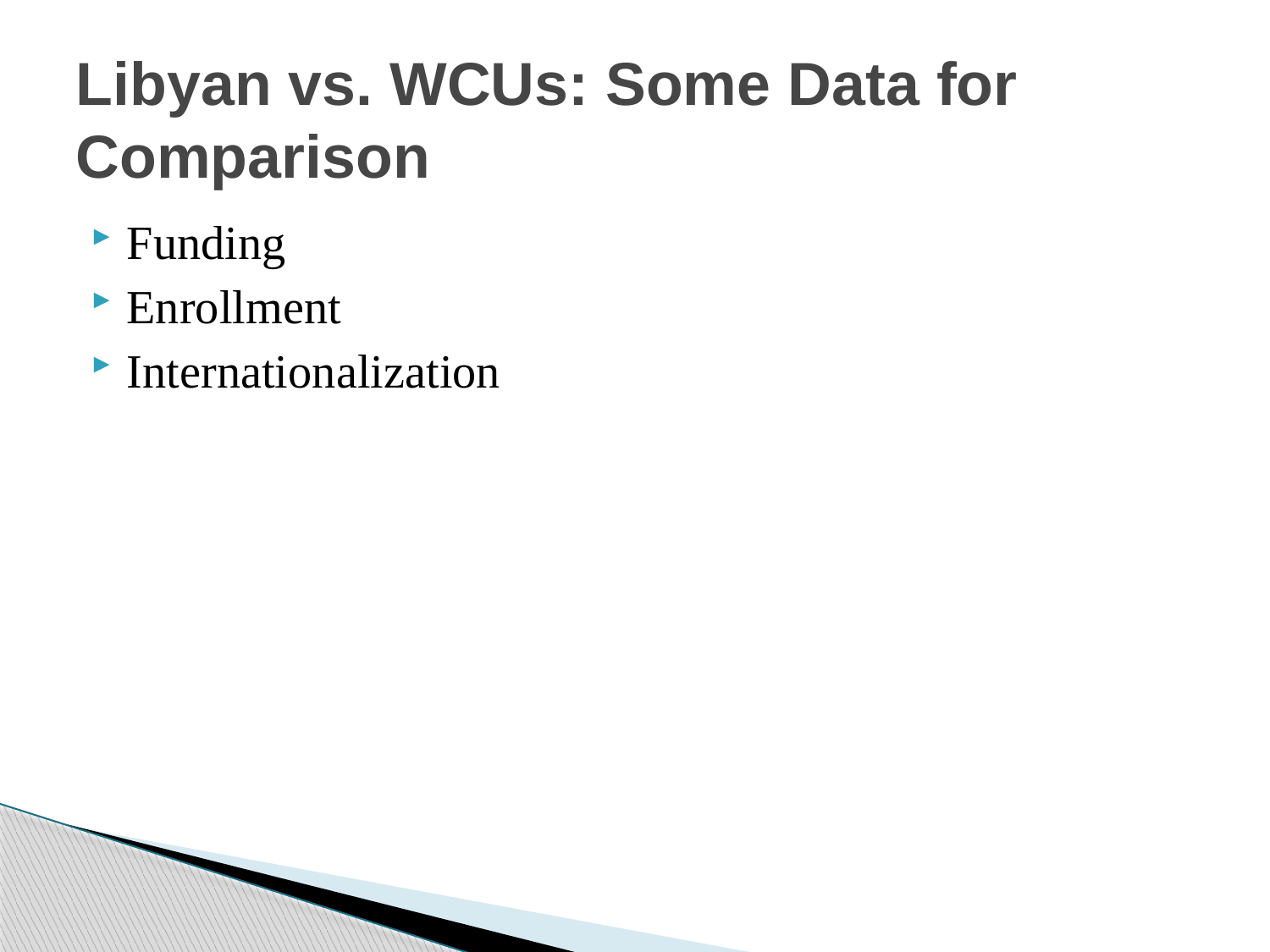

# Libyan vs. WCUs: Some Data for Comparison
Funding
Enrollment
Internationalization